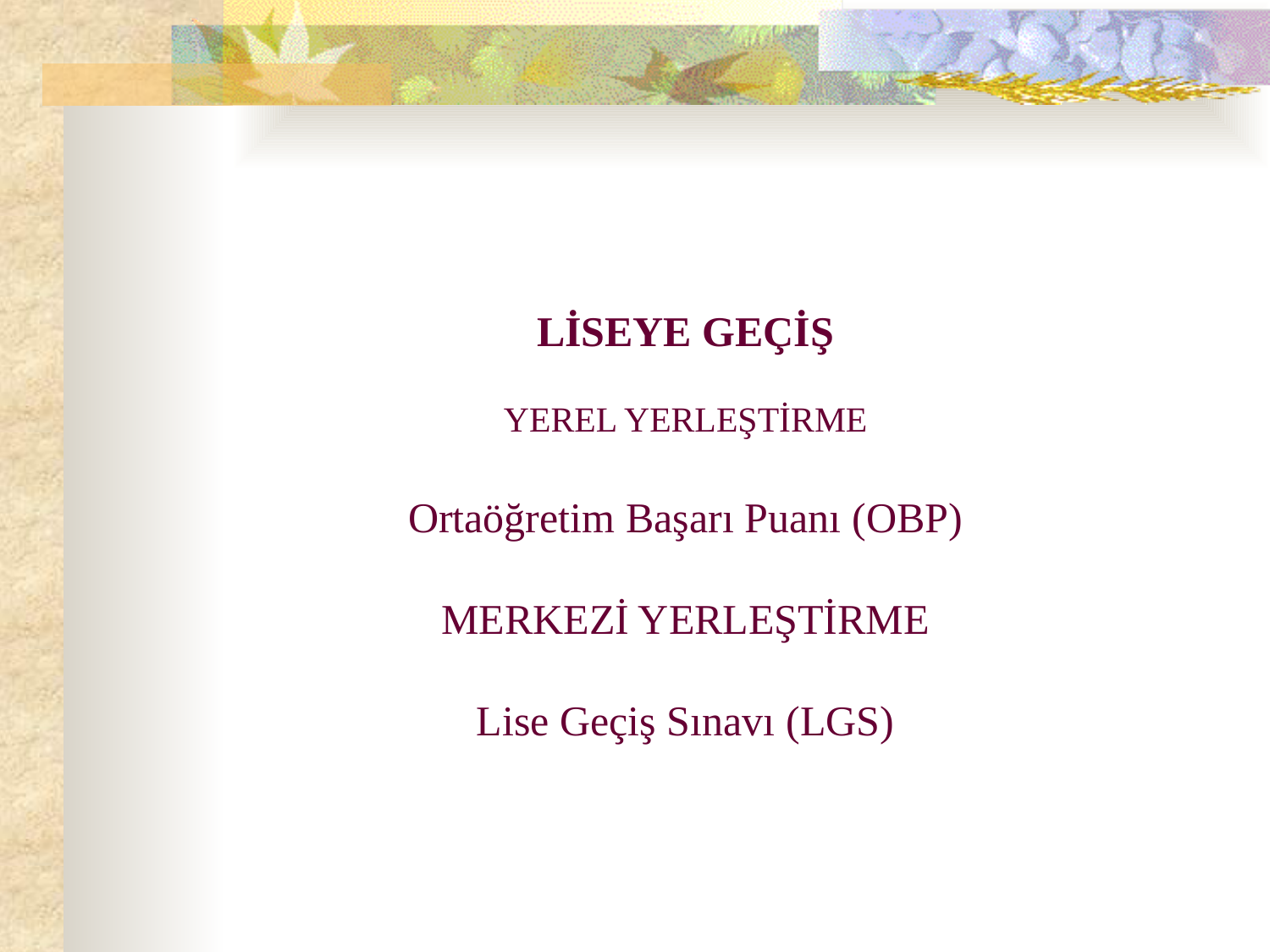

LİSEYE GEÇİŞ

YEREL YERLEŞTİRME

Ortaöğretim Başarı Puanı (OBP)

MERKEZİ YERLEŞTİRME

Lise Geçiş Sınavı (LGS)